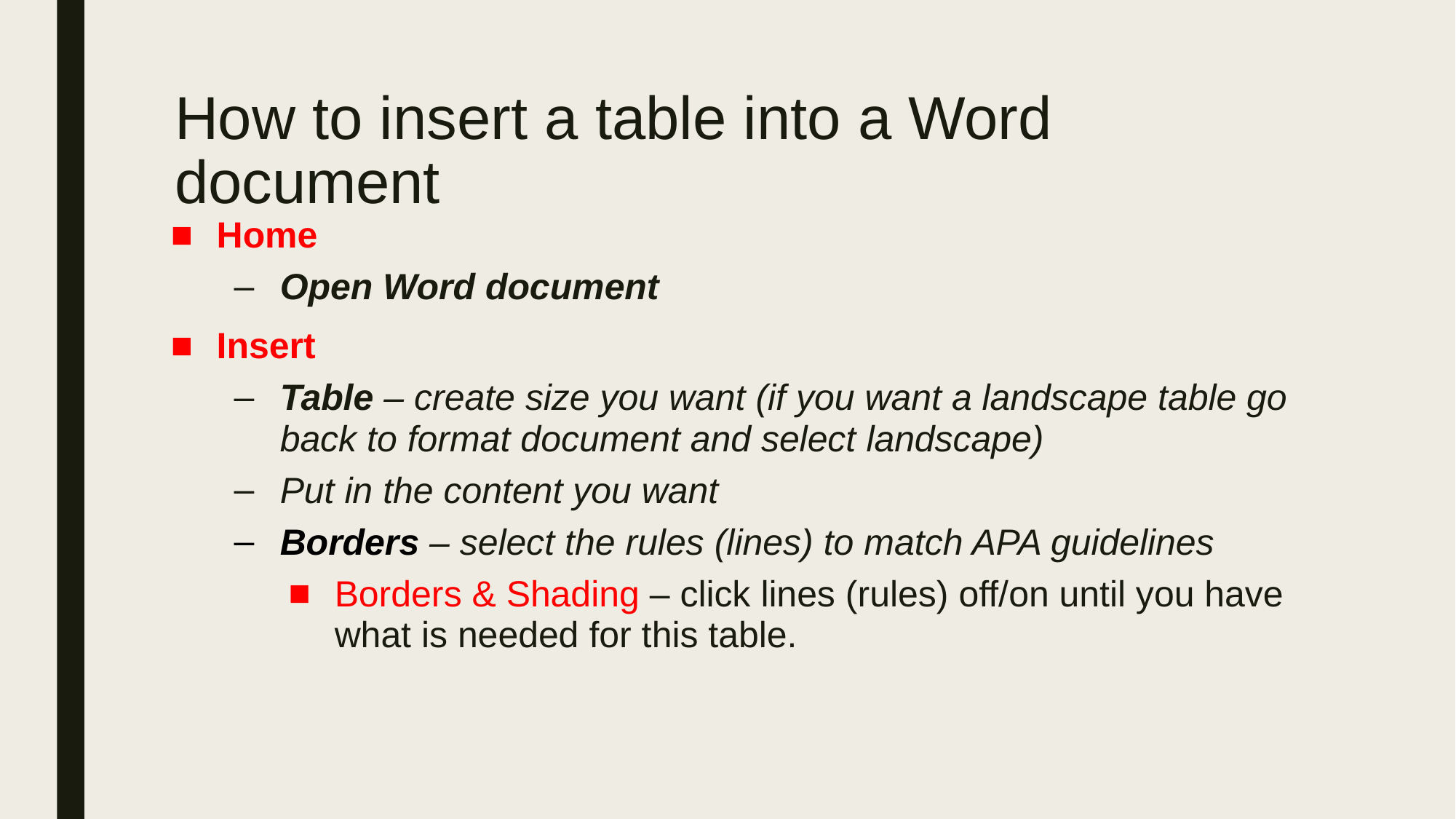

# How to insert a table into a Word document
Home
Open Word document
Insert
Table – create size you want (if you want a landscape table go back to format document and select landscape)
Put in the content you want
Borders – select the rules (lines) to match APA guidelines
Borders & Shading – click lines (rules) off/on until you have what is needed for this table.